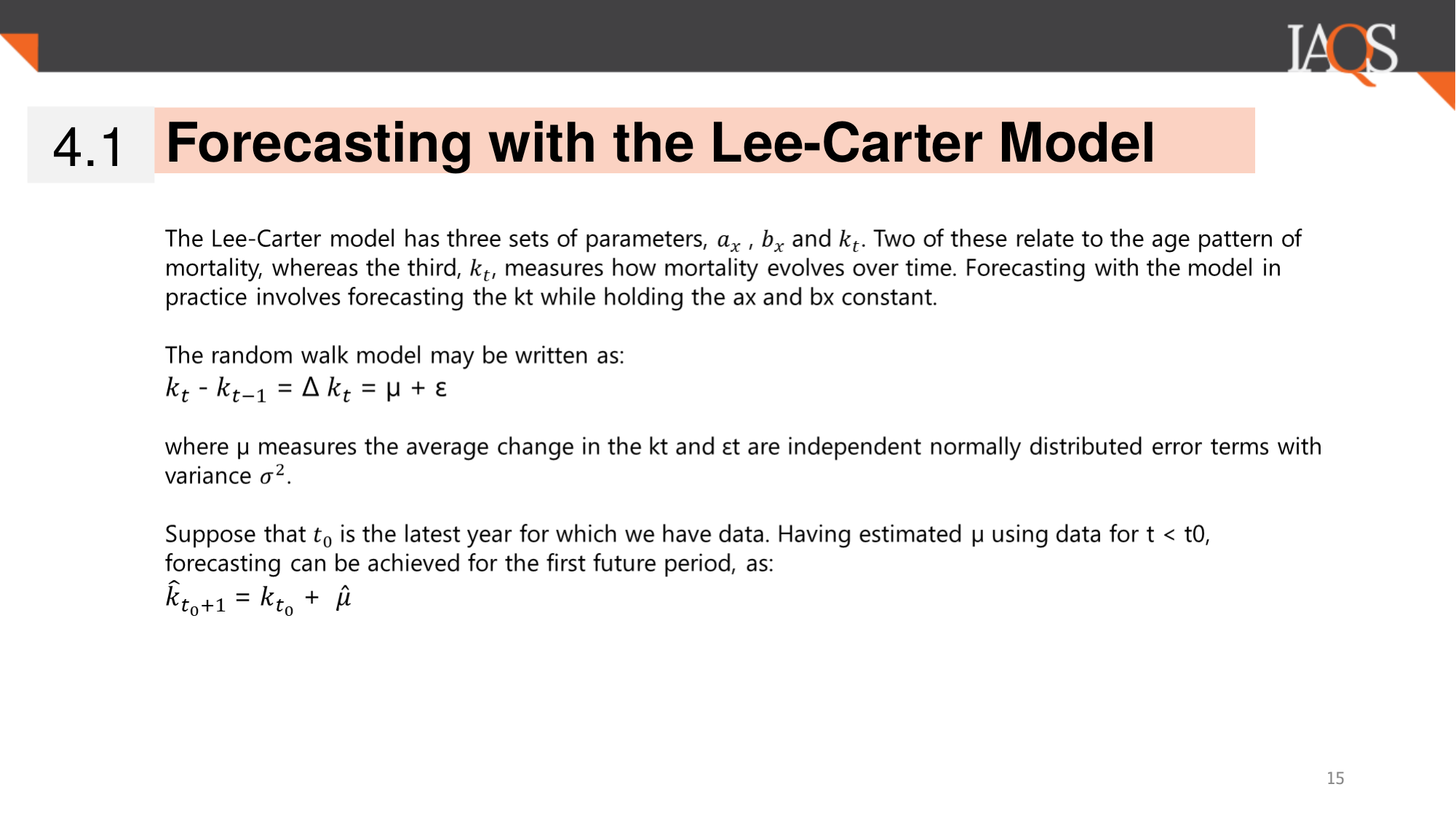

4.1
Forecasting with the Lee-Carter Model

15